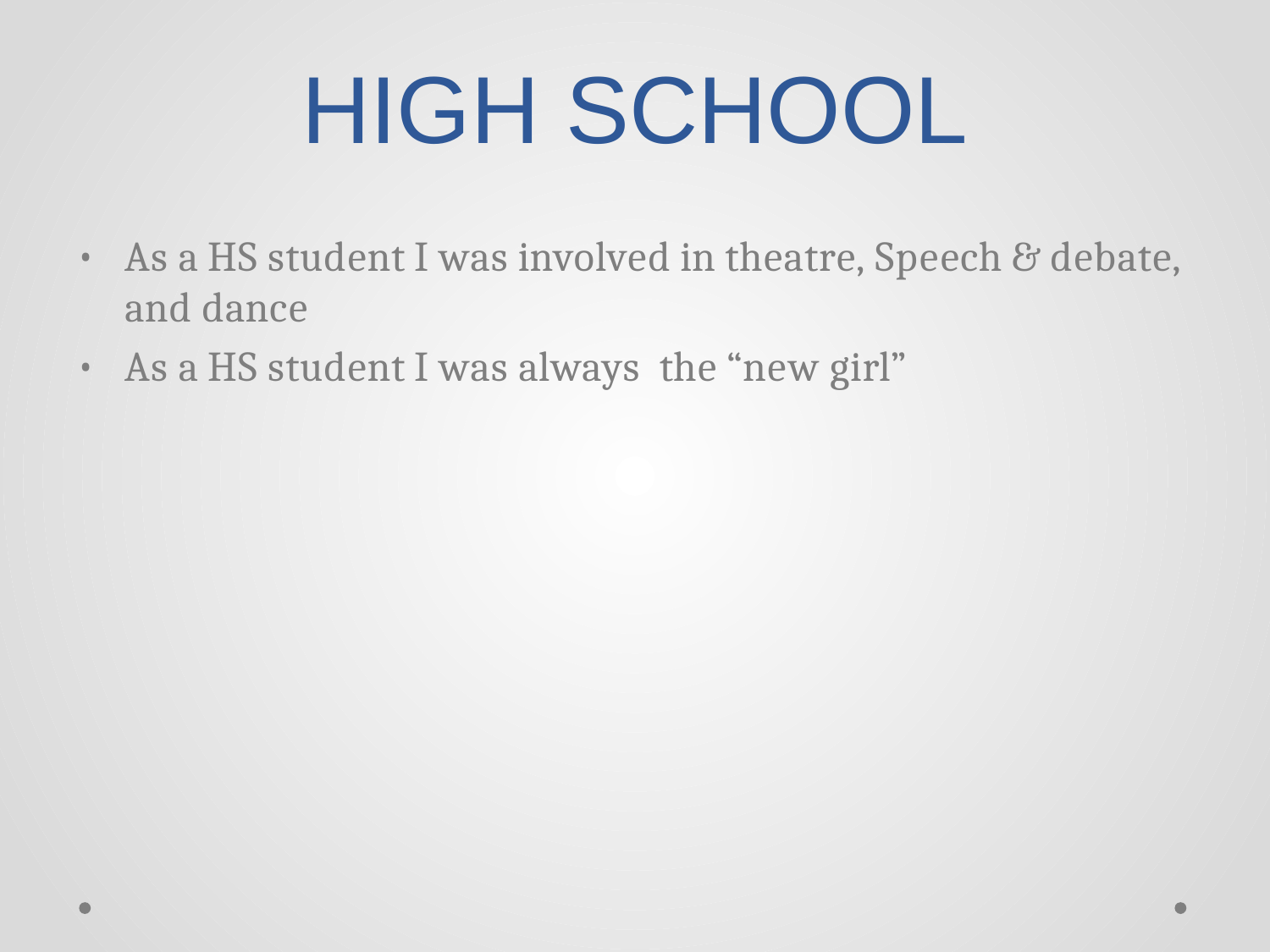

# HIGH SCHOOL
As a HS student I was involved in theatre, Speech & debate, and dance
As a HS student I was always  the “new girl”